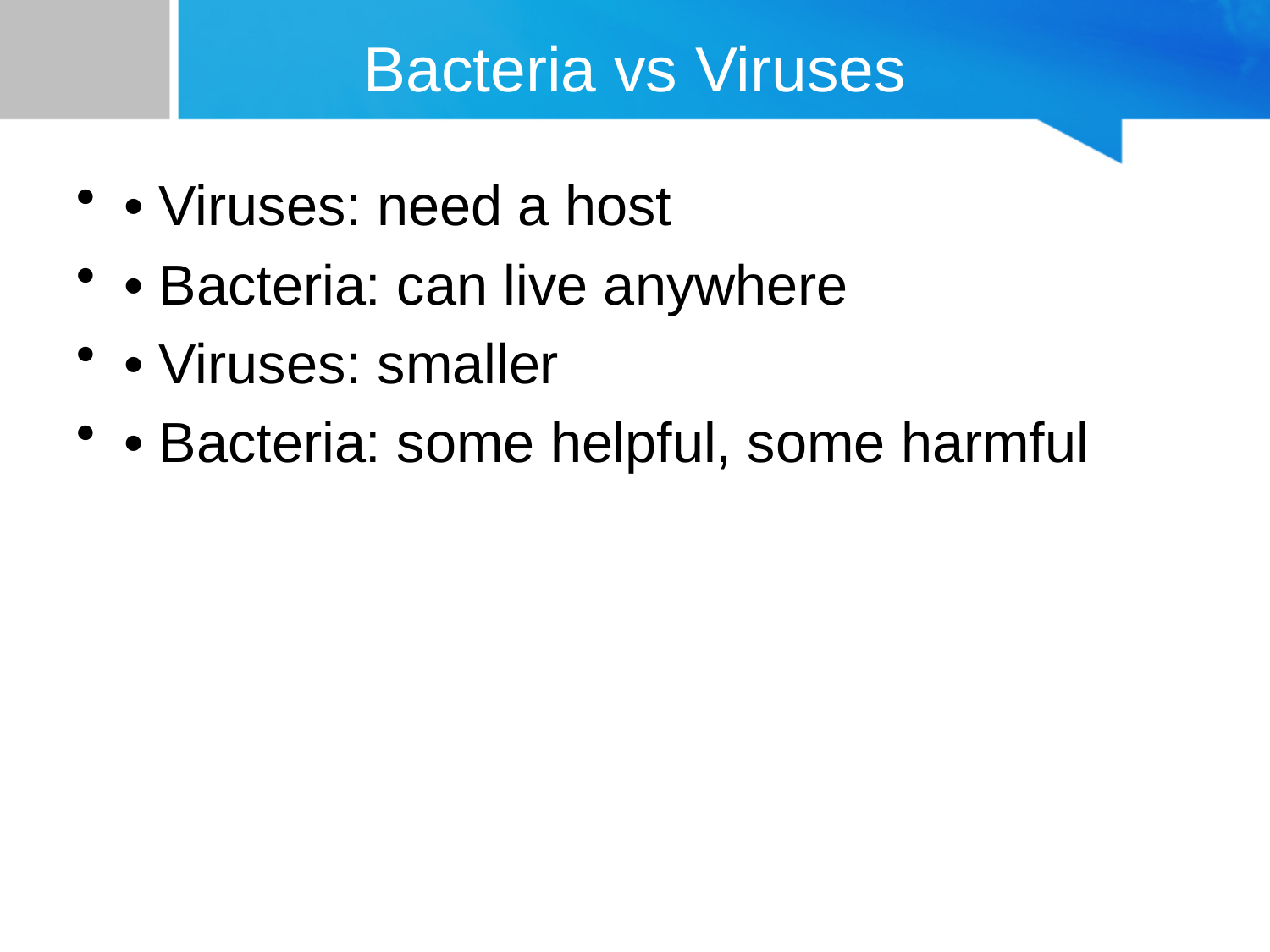

# Bacteria vs Viruses
• Viruses: need a host
• Bacteria: can live anywhere
• Viruses: smaller
• Bacteria: some helpful, some harmful